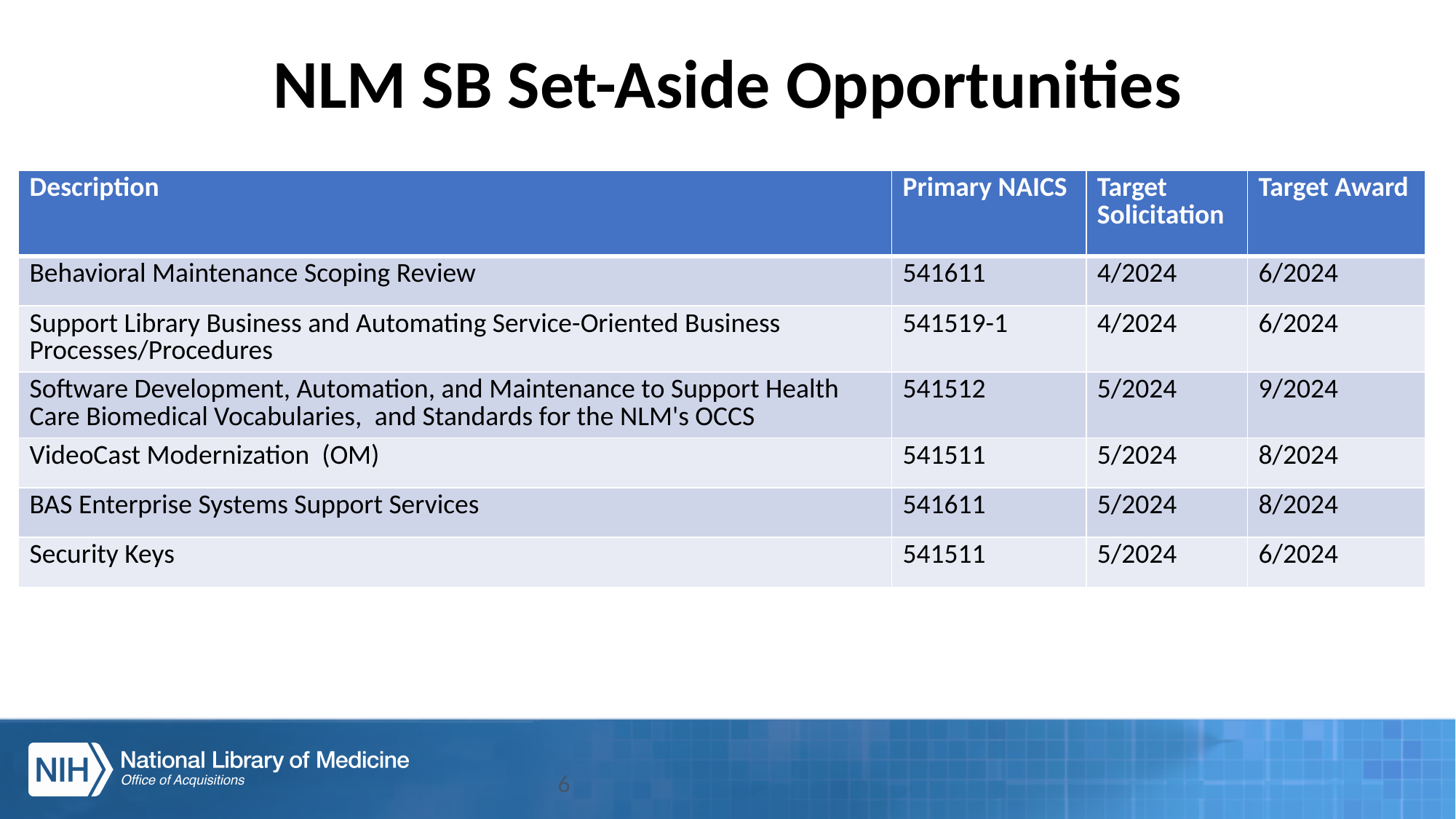

# NLM SB Set-Aside Opportunities
| Description | Primary NAICS | Target Solicitation | Target Award |
| --- | --- | --- | --- |
| Behavioral Maintenance Scoping Review | 541611 | 4/2024 | 6/2024 |
| Support Library Business and Automating Service-Oriented Business Processes/Procedures | 541519-1 | 4/2024 | 6/2024 |
| Software Development, Automation, and Maintenance to Support Health Care Biomedical Vocabularies,  and Standards for the NLM's OCCS | 541512 | 5/2024 | 9/2024 |
| VideoCast Modernization (OM) | 541511 | 5/2024 | 8/2024 |
| BAS Enterprise Systems Support Services | 541611 | 5/2024 | 8/2024 |
| Security Keys | 541511 | 5/2024 | 6/2024 |

6